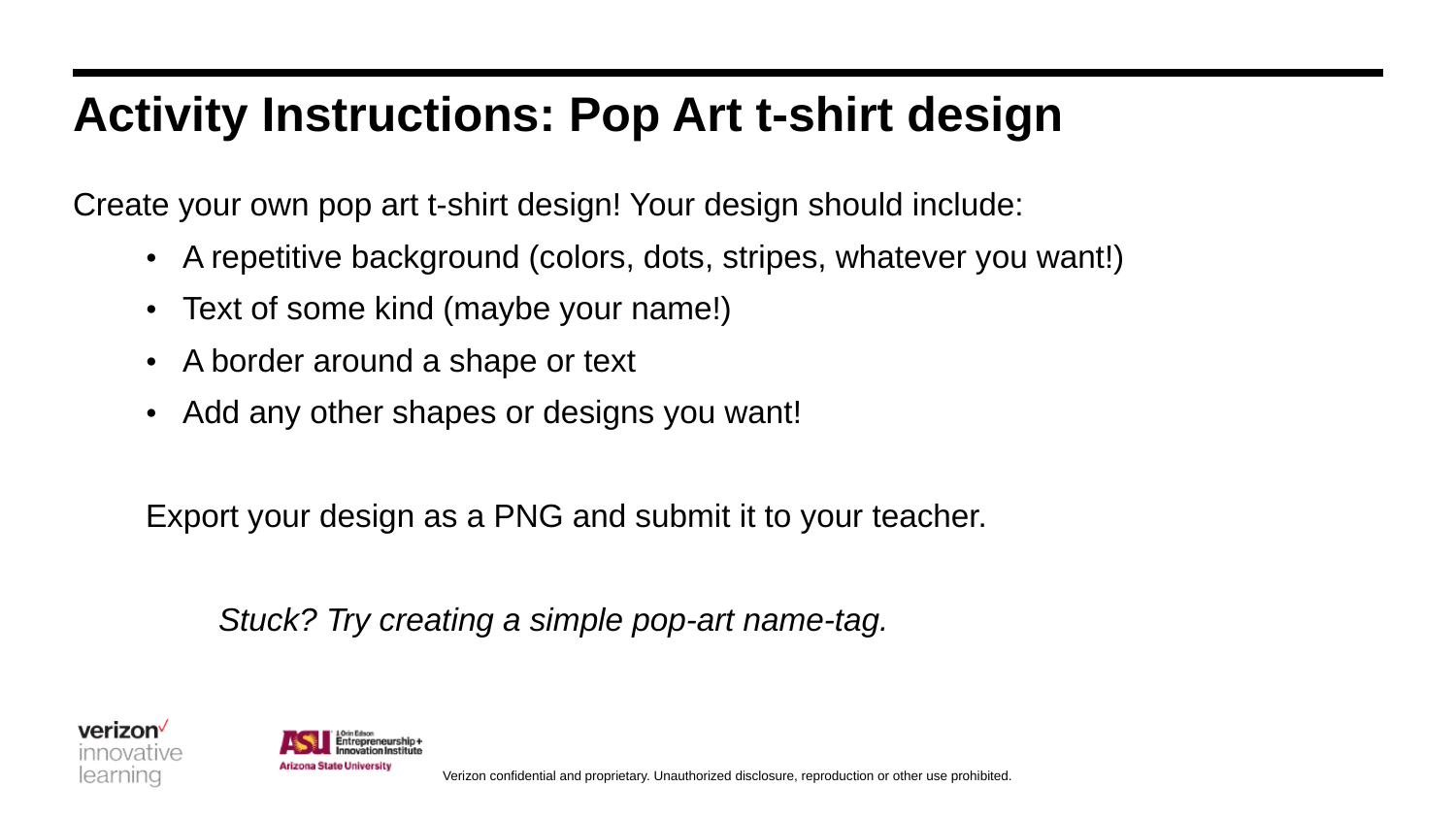

# Activity Instructions: Pop Art t-shirt design
Create your own pop art t-shirt design! Your design should include:
A repetitive background (colors, dots, stripes, whatever you want!)
Text of some kind (maybe your name!)
A border around a shape or text
Add any other shapes or designs you want!

Export your design as a PNG and submit it to your teacher.

Stuck? Try creating a simple pop-art name-tag.